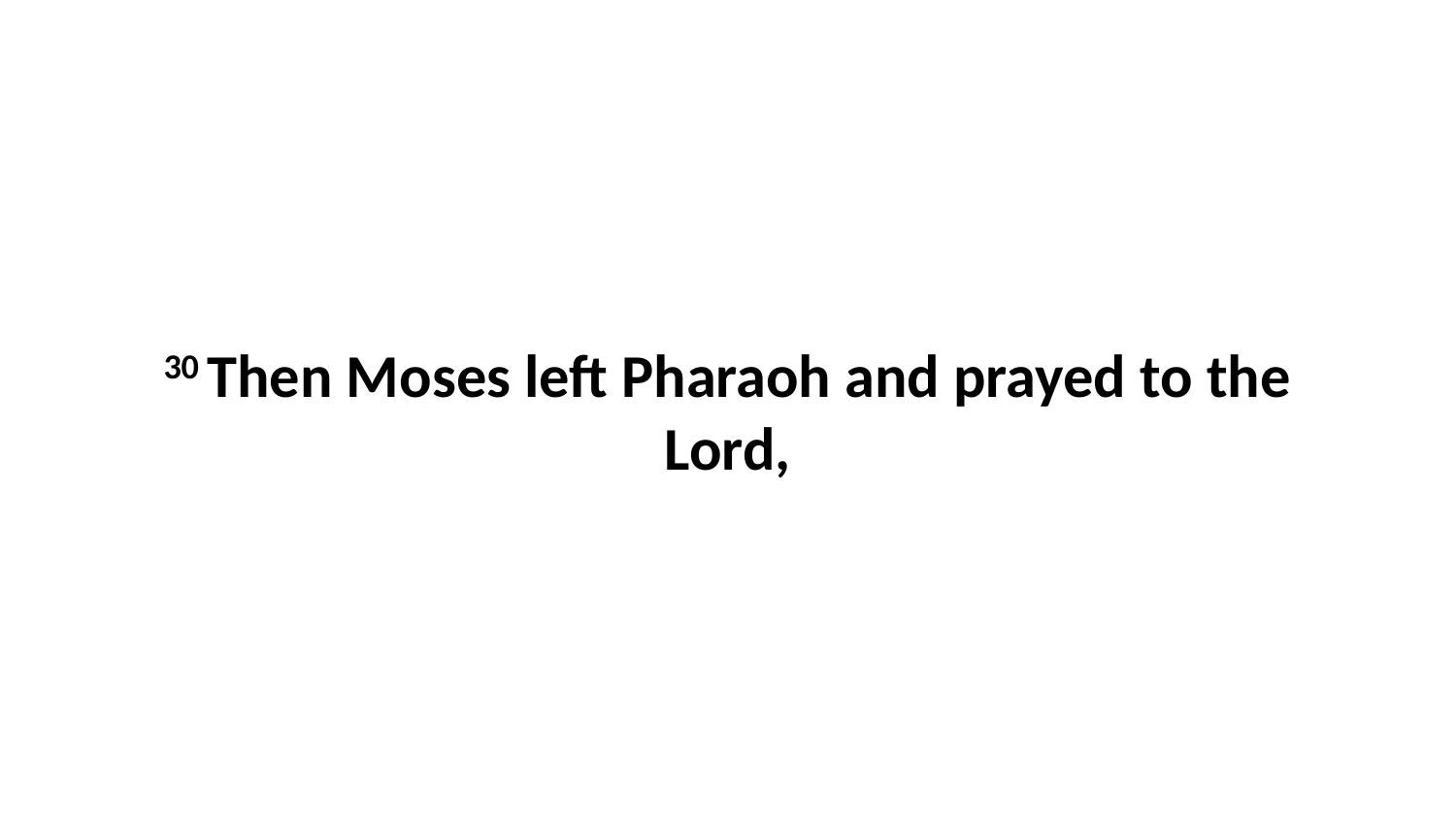

30 Then Moses left Pharaoh and prayed to the Lord,